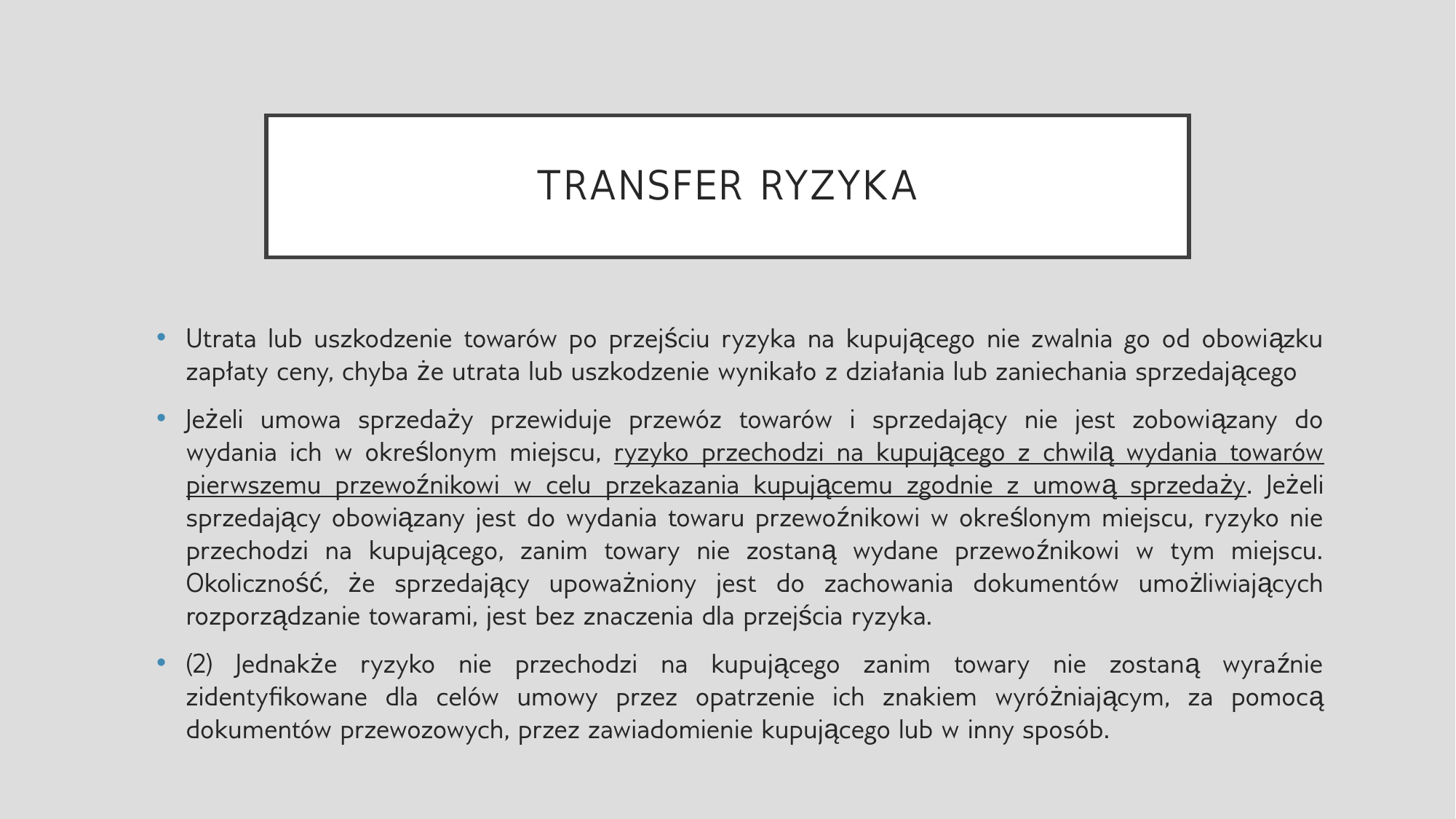

# Transfer ryzyka
Utrata lub uszkodzenie towarów po przejściu ryzyka na kupującego nie zwalnia go od obowiązku zapłaty ceny, chyba że utrata lub uszkodzenie wynikało z działania lub zaniechania sprzedającego
Jeżeli umowa sprzedaży przewiduje przewóz towarów i sprzedający nie jest zobowiązany do wydania ich w określonym miejscu, ryzyko przechodzi na kupującego z chwilą wydania towarów pierwszemu przewoźnikowi w celu przekazania kupującemu zgodnie z umową sprzedaży. Jeżeli sprzedający obowiązany jest do wydania towaru przewoźnikowi w określonym miejscu, ryzyko nie przechodzi na kupującego, zanim towary nie zostaną wydane przewoźnikowi w tym miejscu. Okoliczność, że sprzedający upoważniony jest do zachowania dokumentów umożliwiających rozporządzanie towarami, jest bez znaczenia dla przejścia ryzyka.
(2) Jednakże ryzyko nie przechodzi na kupującego zanim towary nie zostaną wyraźnie zidentyfikowane dla celów umowy przez opatrzenie ich znakiem wyróżniającym, za pomocą dokumentów przewozowych, przez zawiadomienie kupującego lub w inny sposób.